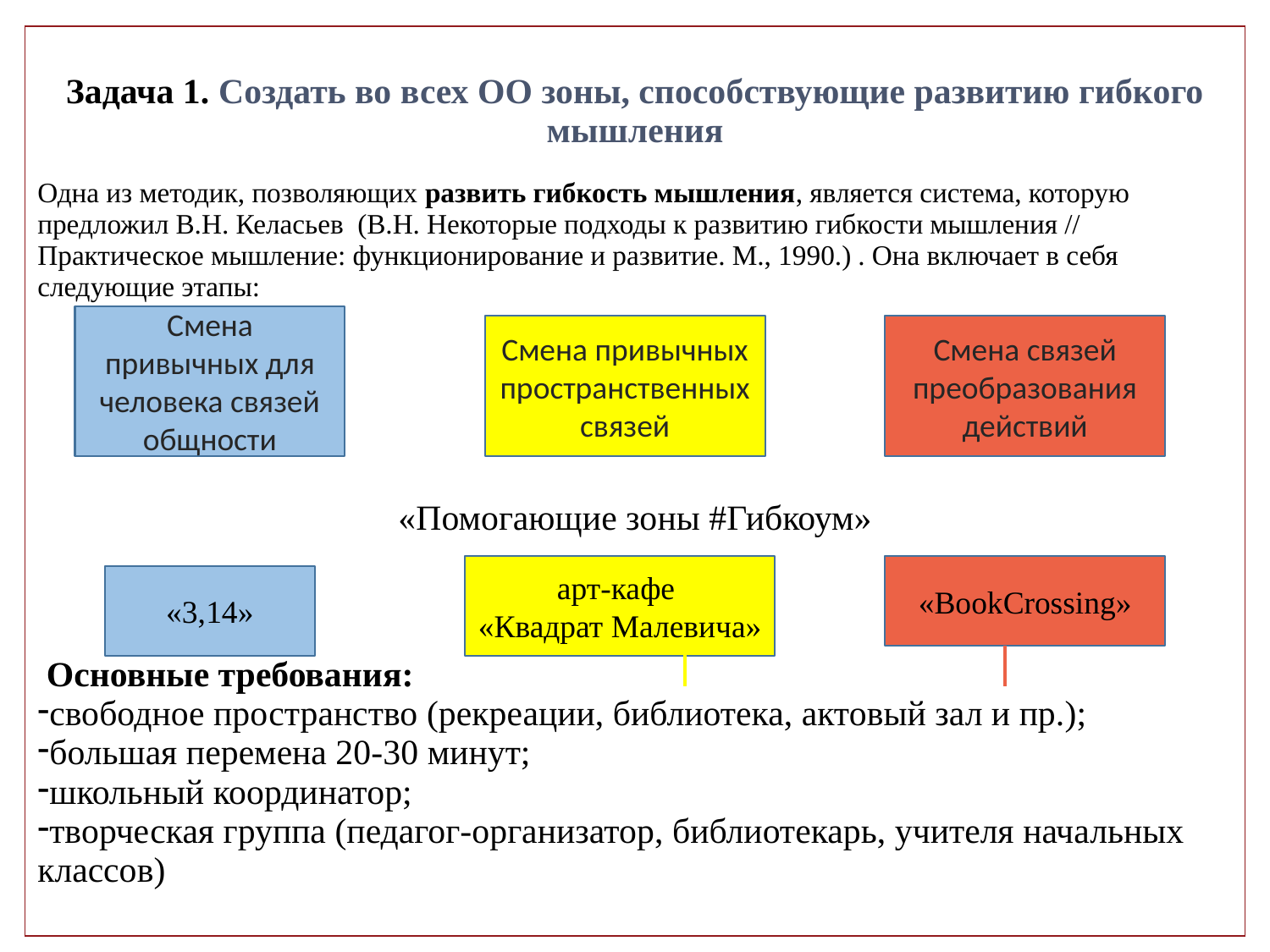

| Задача 1. Создать во всех ОО зоны, способствующие развитию гибкого мышления Одна из методик, позволяющих развить гибкость мышления, является система, которую предложил В.Н. Келасьев  (В.Н. Некоторые подходы к развитию гибкости мышления // Практическое мышление: функционирование и развитие. М., 1990.) . Она включает в себя следующие этапы: «Помогающие зоны #Гибкоум» Основные требования: свободное пространство (рекреации, библиотека, актовый зал и пр.); большая перемена 20-30 минут; школьный координатор; творческая группа (педагог-организатор, библиотекарь, учителя начальных классов) |
| --- |
Смена привычных для человека связей общности
Смена привычных пространственных связей
Смена связей преобразования действий
арт-кафе
«Квадрат Малевича»
«BookCrossing»
«3,14»
      Российская академия народного хозяйства и государственной службы при  Президенте Российской Федерации.
Выпускной квалификационный проект
8